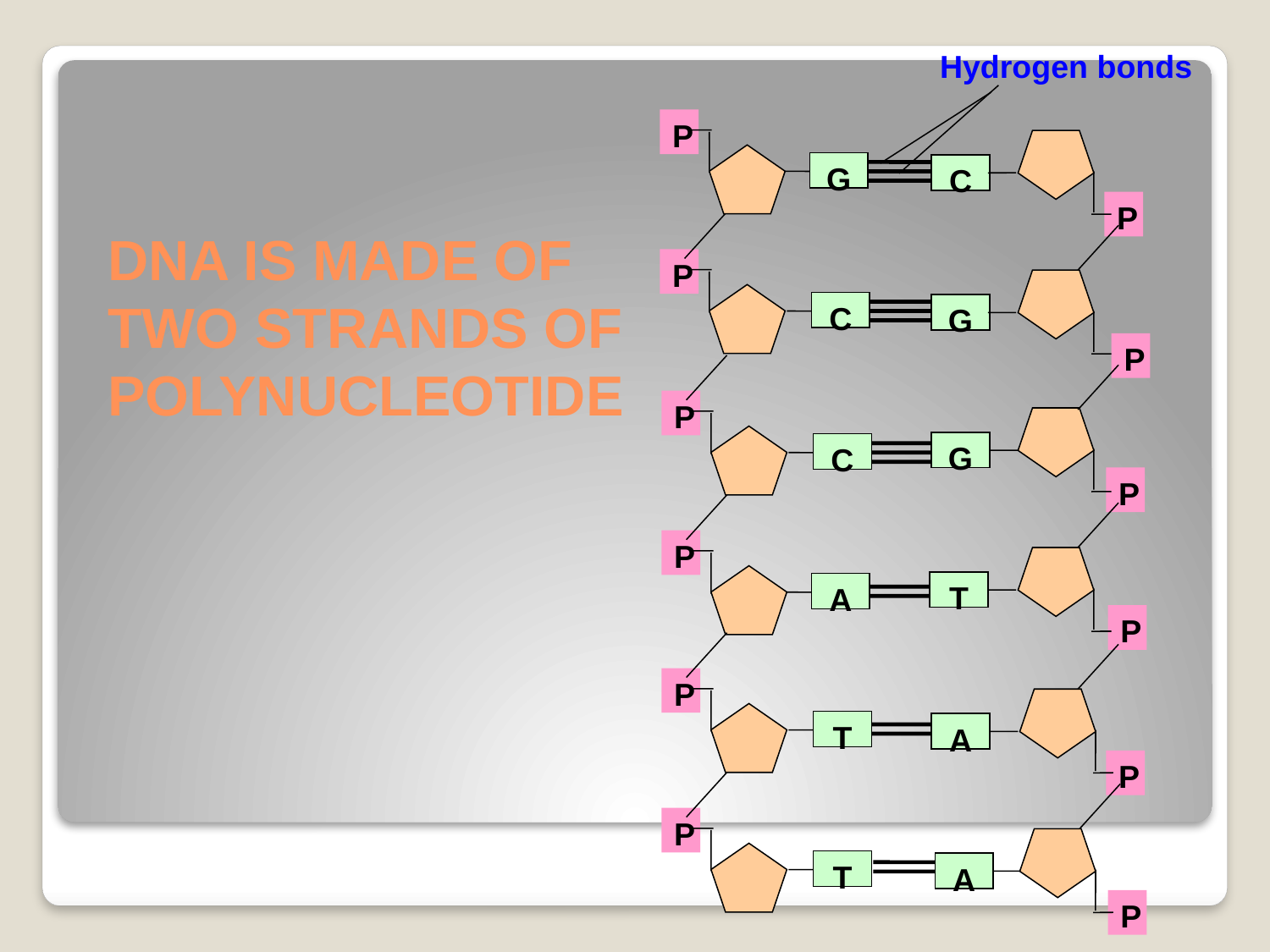

Hydrogen bonds

P

P

P

P

P

P

G

C

C

A

T

T

C
P
G
P
G
P
T
P
A
P
A
P

# DNA IS MADE OF TWO STRANDS OF POLYNUCLEOTIDE